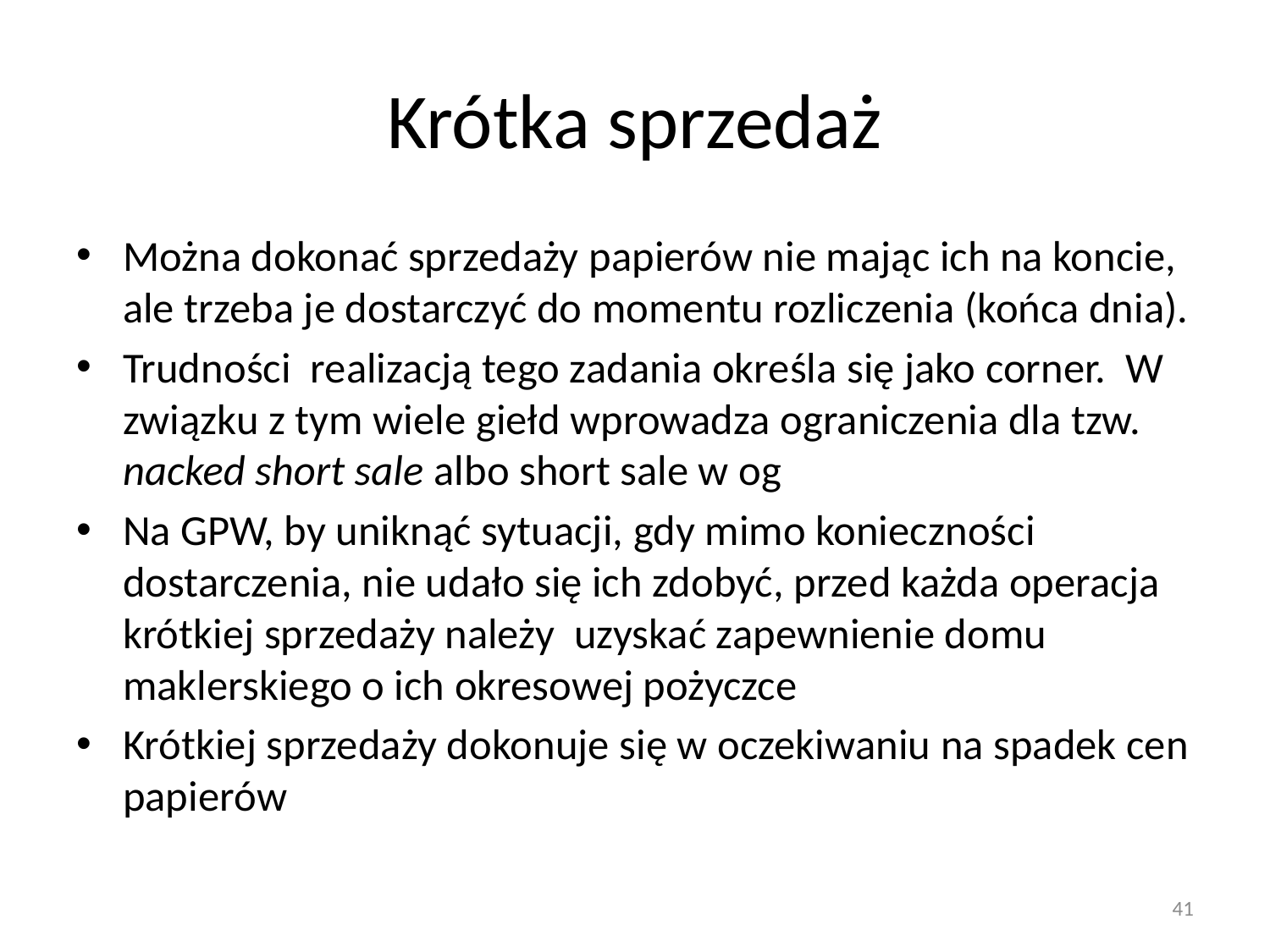

# Krótka sprzedaż
Można dokonać sprzedaży papierów nie mając ich na koncie, ale trzeba je dostarczyć do momentu rozliczenia (końca dnia).
Trudności  realizacją tego zadania określa się jako corner.  W związku z tym wiele giełd wprowadza ograniczenia dla tzw. nacked short sale albo short sale w og
Na GPW, by uniknąć sytuacji, gdy mimo konieczności dostarczenia, nie udało się ich zdobyć, przed każda operacja krótkiej sprzedaży należy  uzyskać zapewnienie domu maklerskiego o ich okresowej pożyczce
Krótkiej sprzedaży dokonuje się w oczekiwaniu na spadek cen papierów

41